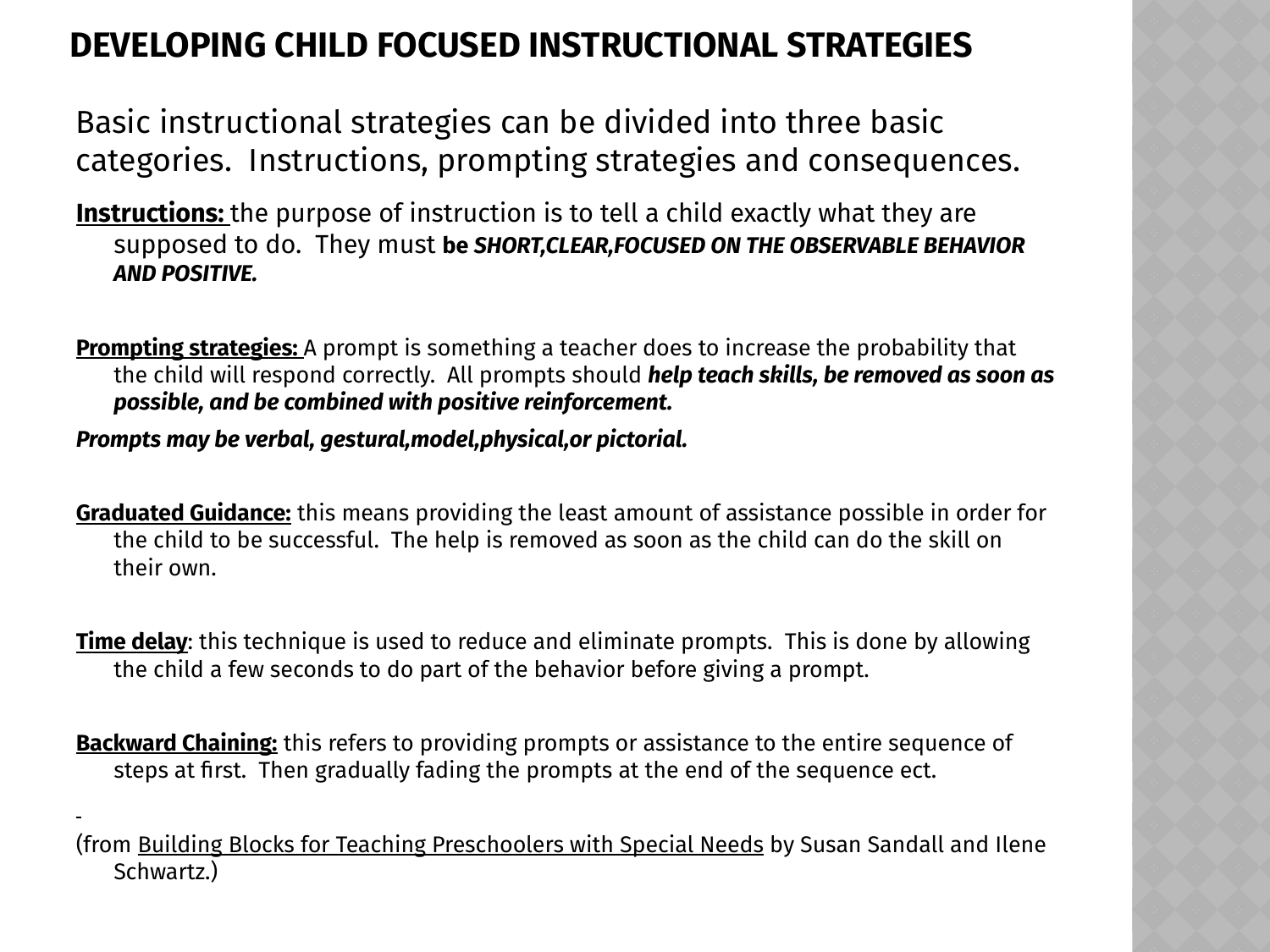

# Developing child focused Instructional Strategies
Basic instructional strategies can be divided into three basic categories.  Instructions, prompting strategies and consequences.
Instructions: the purpose of instruction is to tell a child exactly what they are supposed to do.  They must be SHORT,CLEAR,FOCUSED ON THE OBSERVABLE BEHAVIOR AND POSITIVE.

Prompting strategies: A prompt is something a teacher does to increase the probability that the child will respond correctly.  All prompts should help teach skills, be removed as soon as possible, and be combined with positive reinforcement.
Prompts may be verbal, gestural,model,physical,or pictorial.

Graduated Guidance: this means providing the least amount of assistance possible in order for the child to be successful.  The help is removed as soon as the child can do the skill on their own.

Time delay: this technique is used to reduce and eliminate prompts.  This is done by allowing the child a few seconds to do part of the behavior before giving a prompt.

Backward Chaining: this refers to providing prompts or assistance to the entire sequence of steps at first.  Then gradually fading the prompts at the end of the sequence ect.

(from Building Blocks for Teaching Preschoolers with Special Needs by Susan Sandall and Ilene Schwartz.)